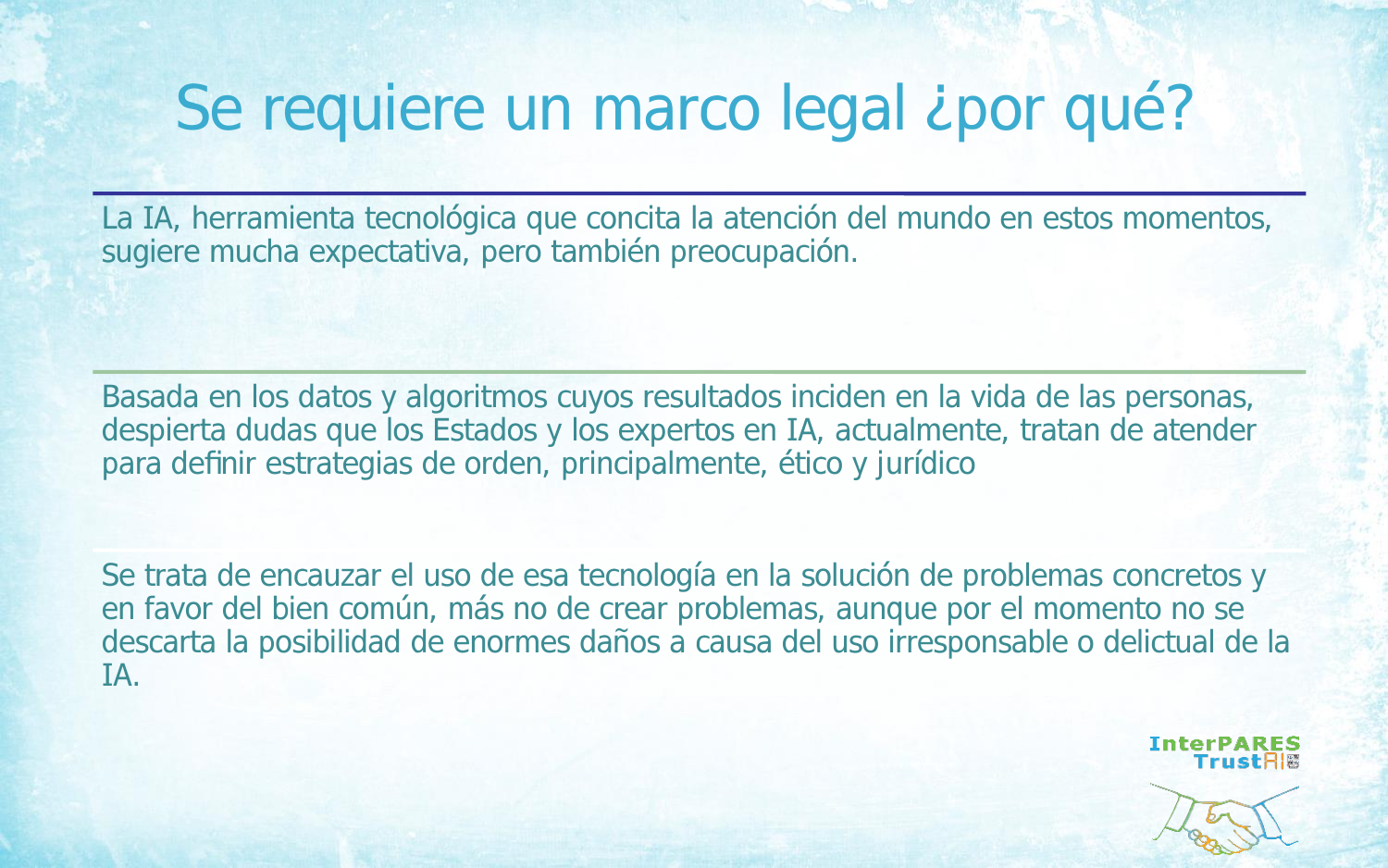

# Se requiere un marco legal ¿por qué?
La IA, herramienta tecnológica que concita la atención del mundo en estos momentos, sugiere mucha expectativa, pero también preocupación.
Basada en los datos y algoritmos cuyos resultados inciden en la vida de las personas, despierta dudas que los Estados y los expertos en IA, actualmente, tratan de atender para definir estrategias de orden, principalmente, ético y jurídico
Se trata de encauzar el uso de esa tecnología en la solución de problemas concretos y en favor del bien común, más no de crear problemas, aunque por el momento no se descarta la posibilidad de enormes daños a causa del uso irresponsable o delictual de la IA.